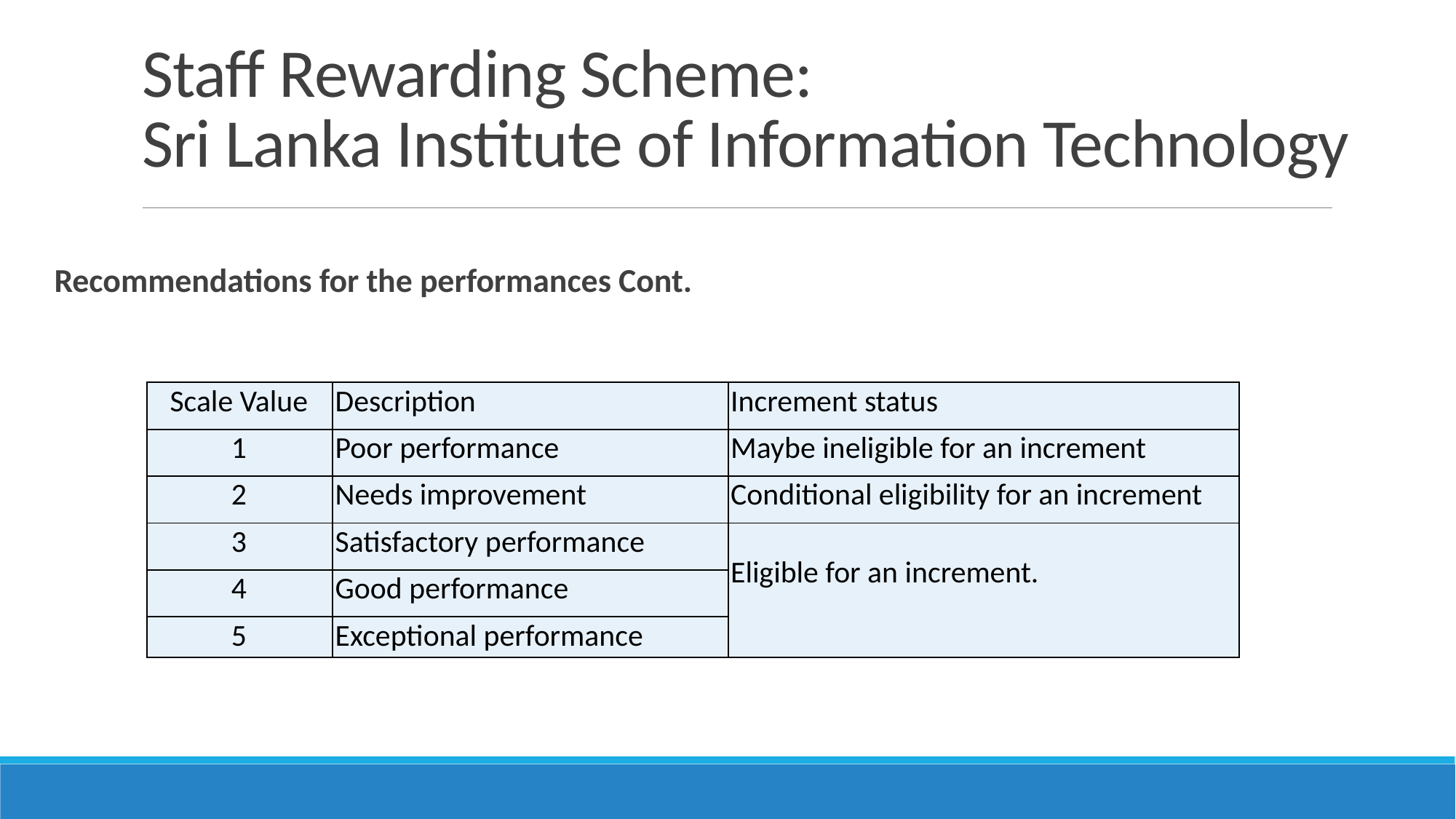

# Staff Rewarding Scheme: Sri Lanka Institute of Information Technology
Recommendations for the performances Cont.
| Scale Value | Description | Increment status |
| --- | --- | --- |
| 1 | Poor performance | Maybe ineligible for an increment |
| 2 | Needs improvement | Conditional eligibility for an increment |
| 3 | Satisfactory performance | Eligible for an increment. |
| 4 | Good performance |  |
| 5 | Exceptional performance |  |